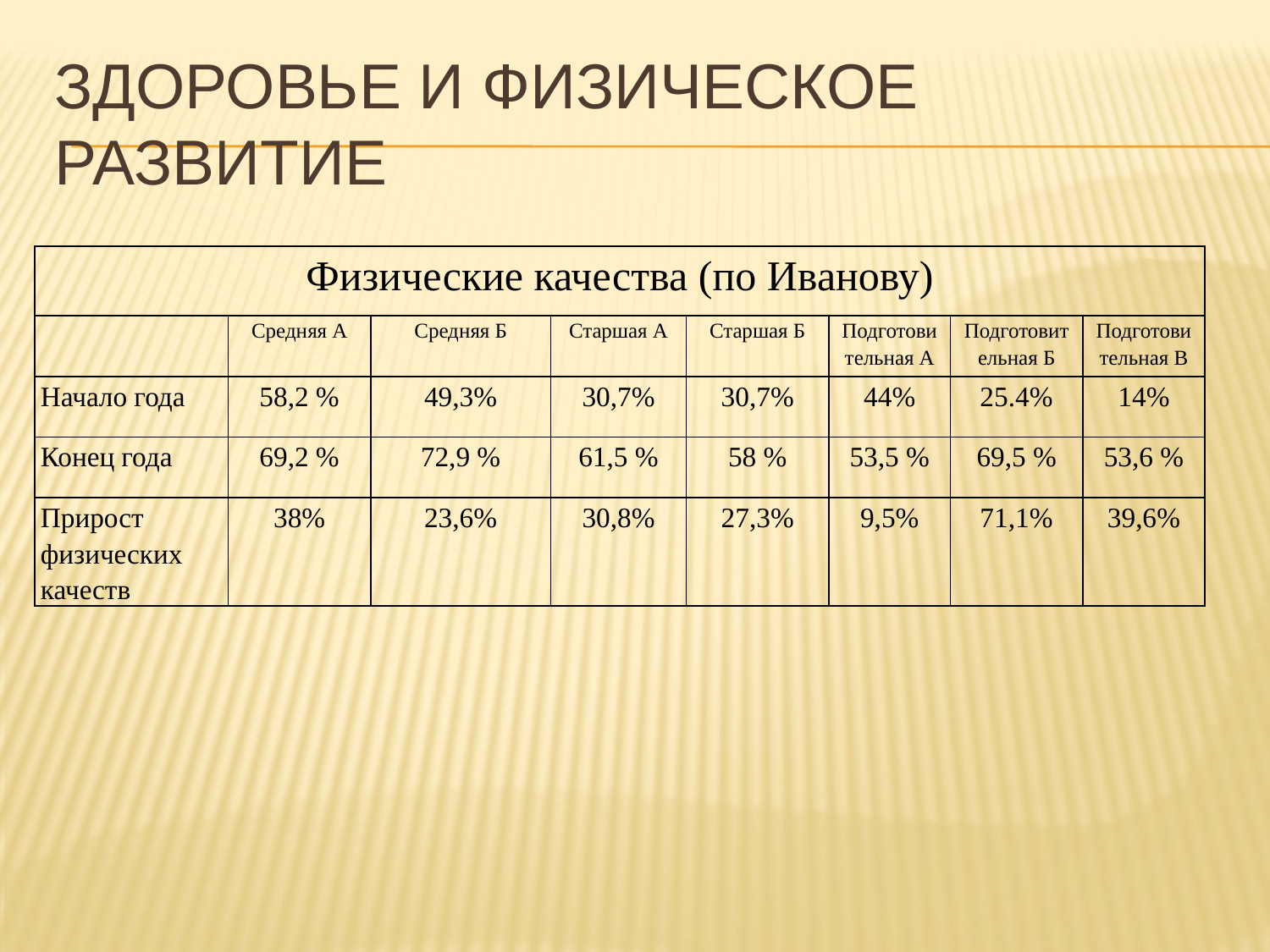

# Здоровье и Физическое развитие
| Физические качества (по Иванову) |  |  |  |  |  |  |  |
| --- | --- | --- | --- | --- | --- | --- | --- |
|  | Средняя А | Средняя Б | Старшая А | Старшая Б | Подготовительная А | Подготовительная Б | Подготовительная В |
| Начало года | 58,2 % | 49,3% | 30,7% | 30,7% | 44% | 25.4% | 14% |
| Конец года | 69,2 % | 72,9 % | 61,5 % | 58 % | 53,5 % | 69,5 % | 53,6 % |
| Прирост физических качеств | 38% | 23,6% | 30,8% | 27,3% | 9,5% | 71,1% | 39,6% |